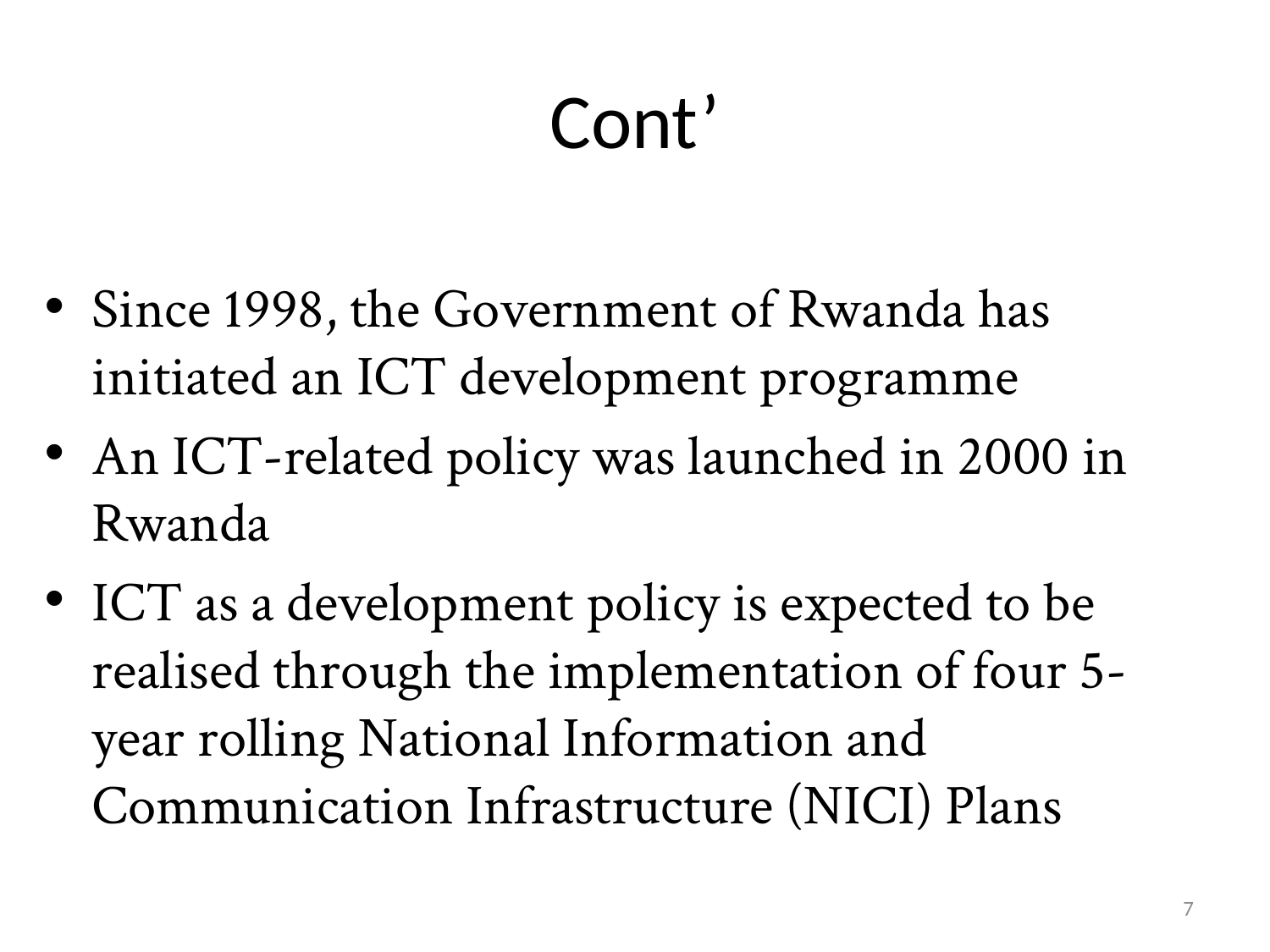

# Cont’
Since 1998, the Government of Rwanda has initiated an ICT development programme
An ICT-related policy was launched in 2000 in Rwanda
ICT as a development policy is expected to be realised through the implementation of four 5-year rolling National Information and Communication Infrastructure (NICI) Plans
7